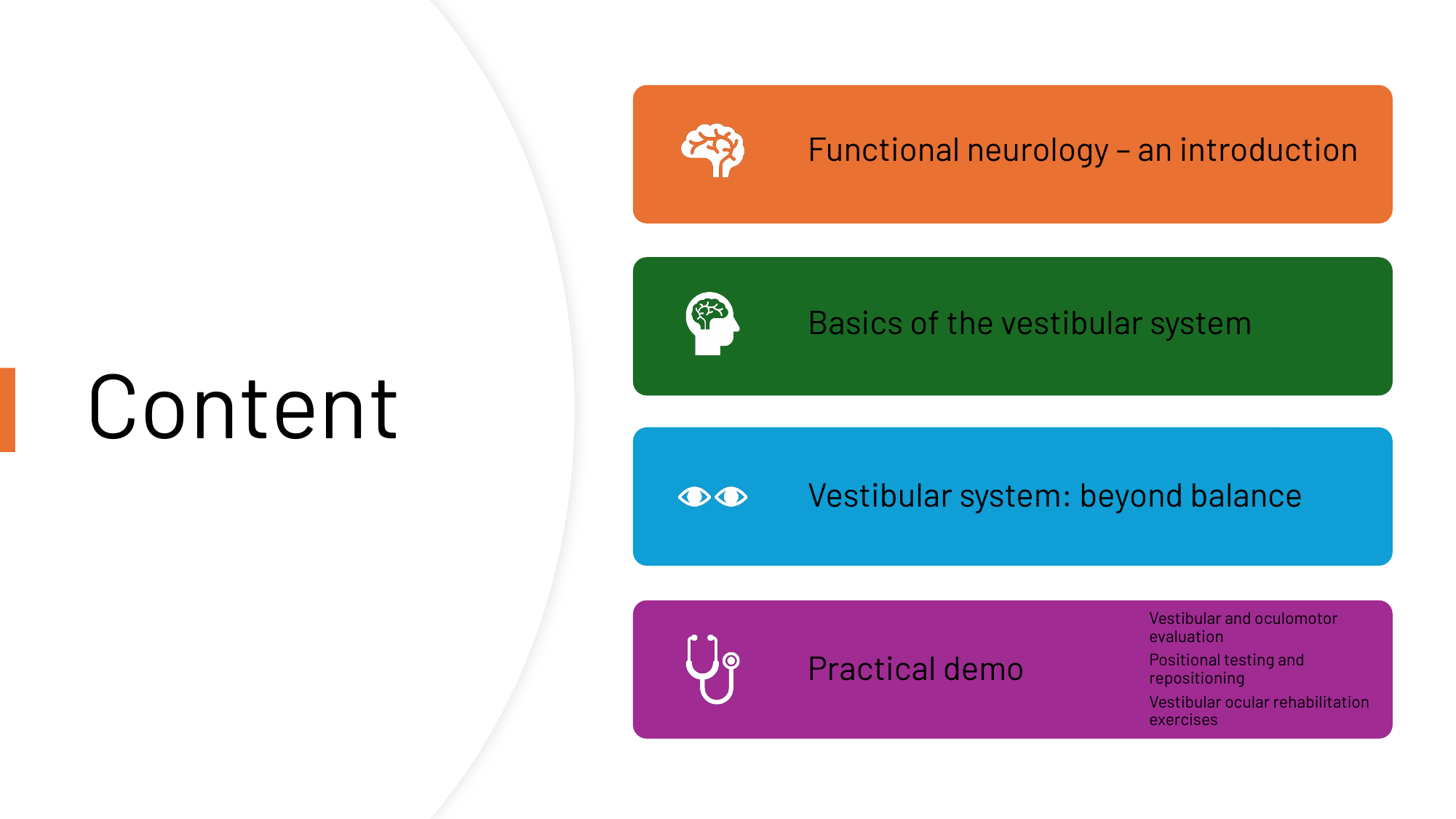

Functional neurology – an introduction
Basics of the vestibular system
Vestibular system: beyond balance
Practical demo
Vestibular and oculomotor evaluation
Positional testing and repositioning
Vestibular ocular rehabilitation exercises
# Content